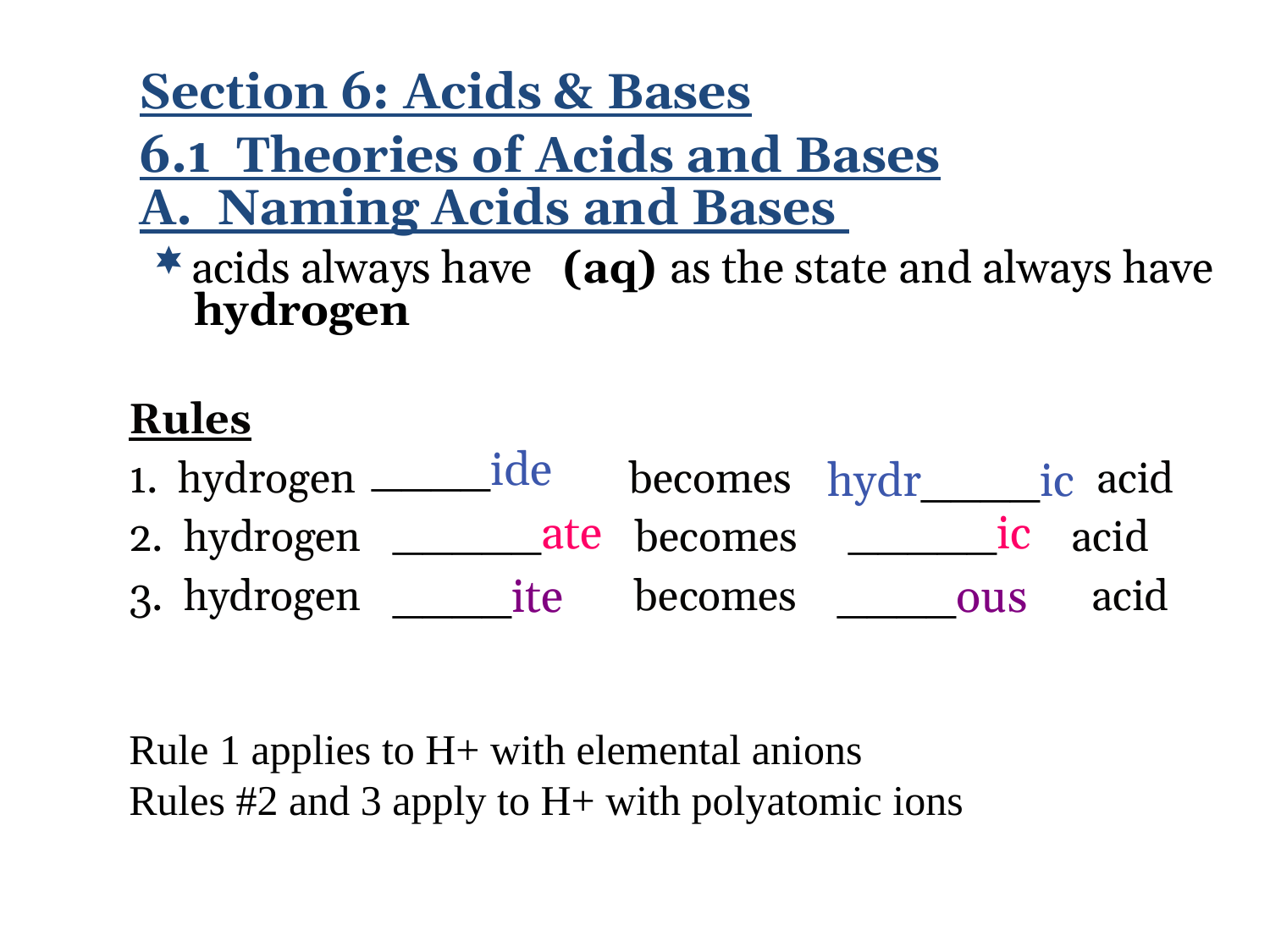

Section 6: Acids & Bases
6.1  Theories of Acids and Bases
A.  Naming Acids and Bases
acids always have             as the state and always have
(aq)
hydrogen
Rules
1.  hydrogen                           becomes                              acid
2.  hydrogen                           becomes                           acid
3.  hydrogen                           becomes                             acid

____ide
hydr____ic
_____ate
_____ic
____ite
____ous
Rule 1 applies to H+ with elemental anions
Rules #2 and 3 apply to H+ with polyatomic ions